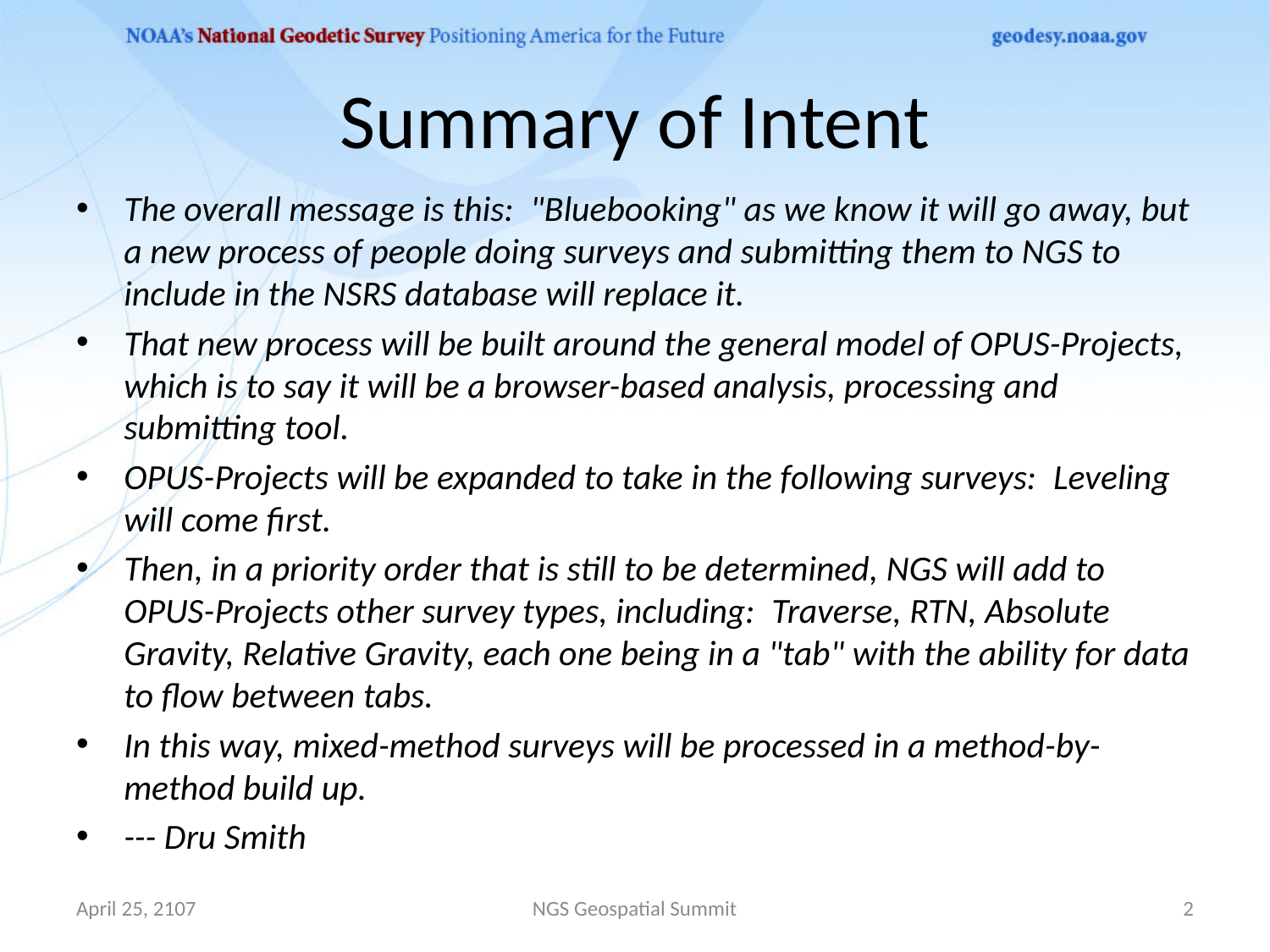

# Summary of Intent
The overall message is this:  "Bluebooking" as we know it will go away, but a new process of people doing surveys and submitting them to NGS to include in the NSRS database will replace it.
That new process will be built around the general model of OPUS-Projects, which is to say it will be a browser-based analysis, processing and submitting tool.
OPUS-Projects will be expanded to take in the following surveys:  Leveling will come first.
Then, in a priority order that is still to be determined, NGS will add to OPUS-Projects other survey types, including:  Traverse, RTN, Absolute Gravity, Relative Gravity, each one being in a "tab" with the ability for data to flow between tabs.
In this way, mixed-method surveys will be processed in a method-by-method build up.
--- Dru Smith
April 25, 2107
NGS Geospatial Summit
2